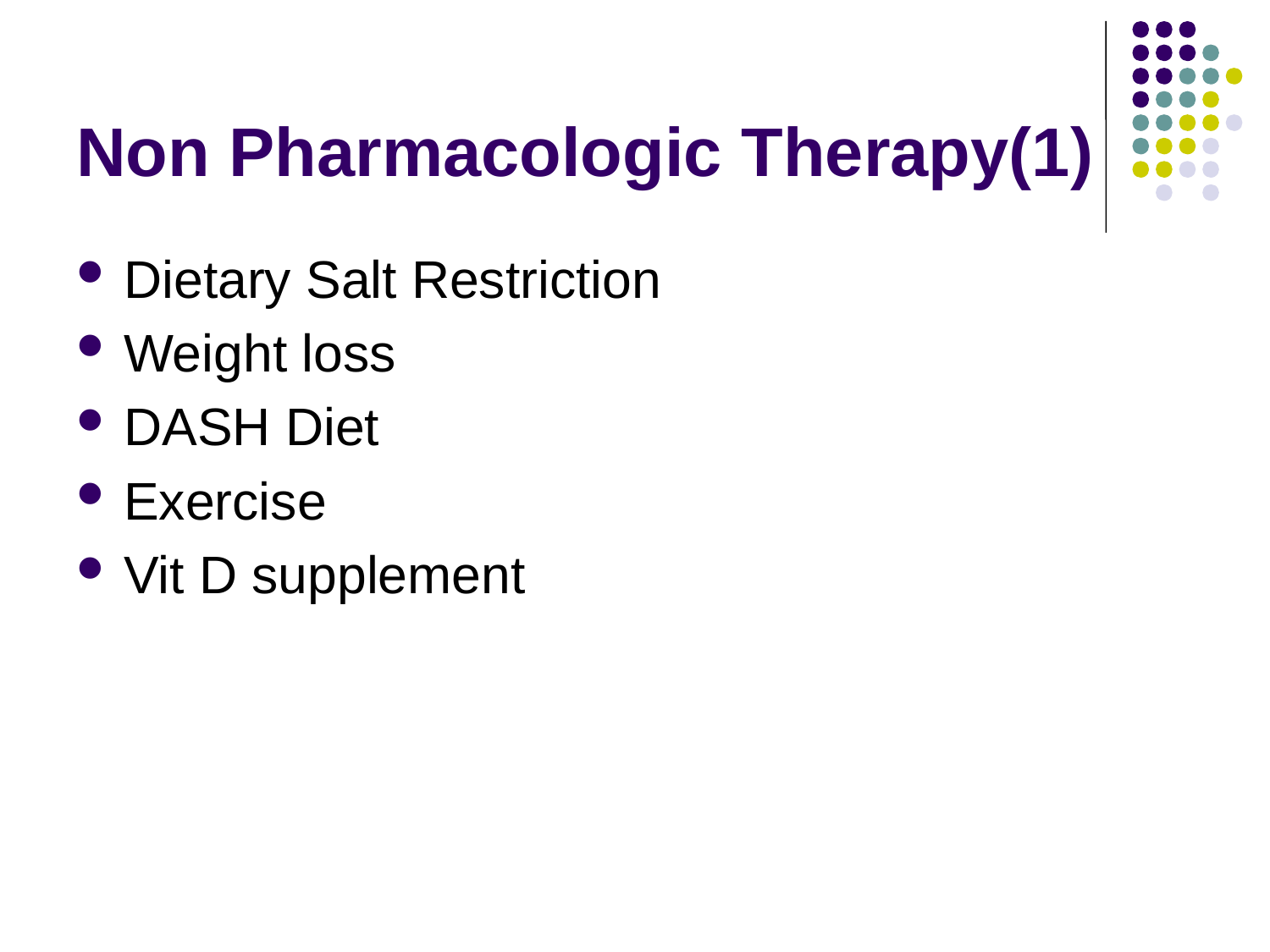

# Non Pharmacologic Therapy(1)
Dietary Salt Restriction
Weight loss
DASH Diet
Exercise
Vit D supplement